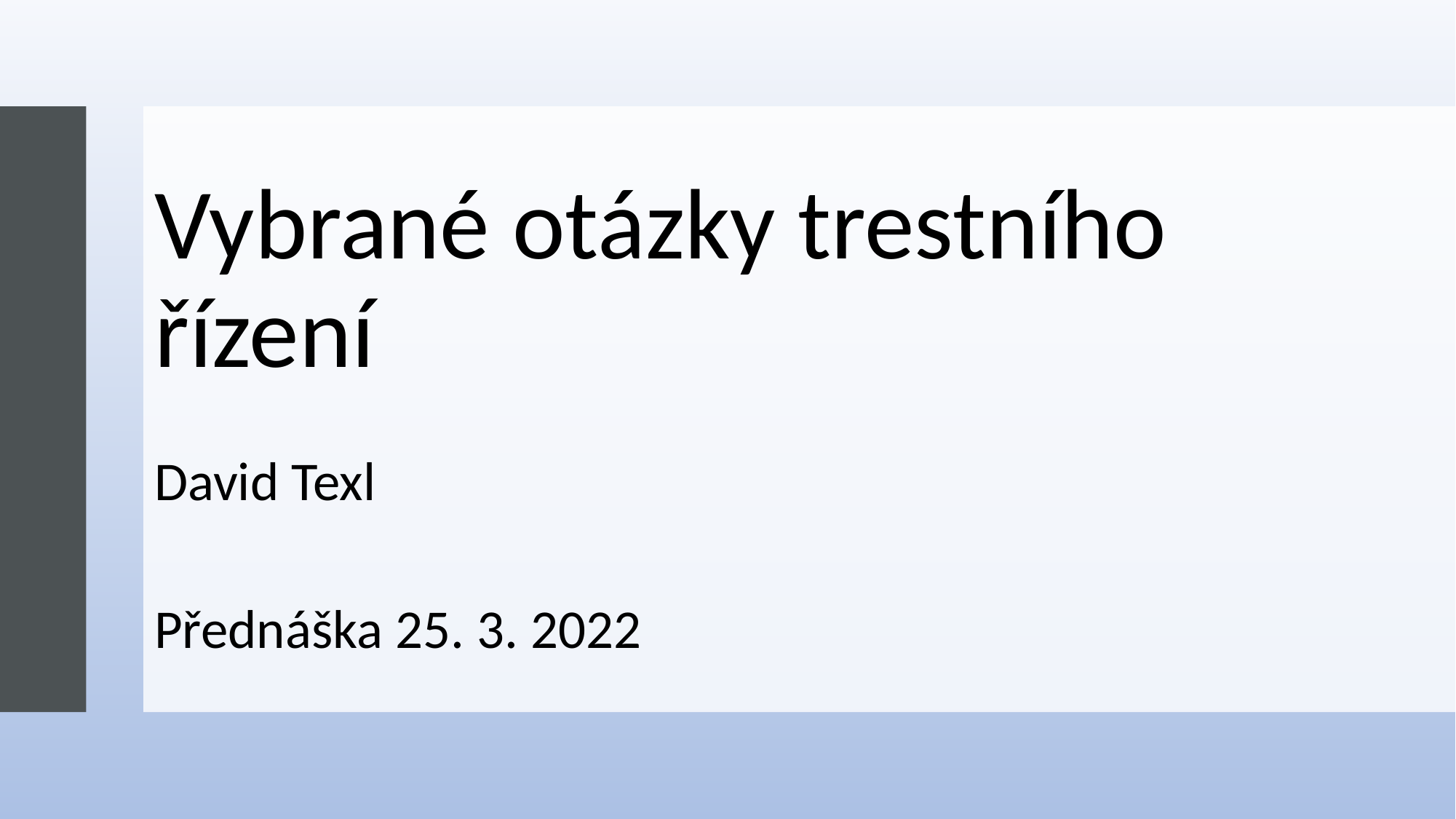

# Vybrané otázky trestního řízení

David Texl

Přednáška 25. 3. 2022